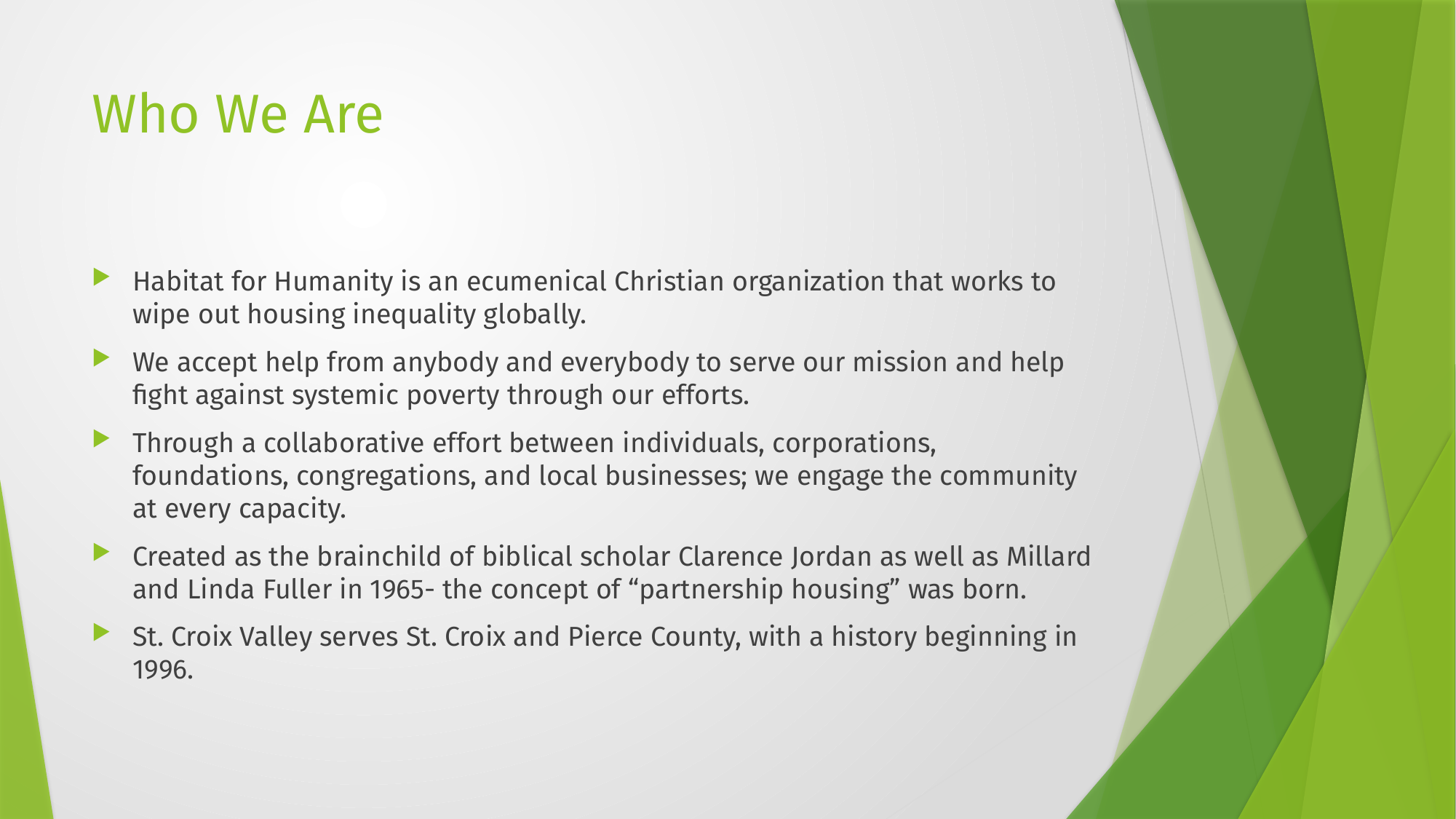

# Who We Are
Habitat for Humanity is an ecumenical Christian organization that works to wipe out housing inequality globally.
We accept help from anybody and everybody to serve our mission and help fight against systemic poverty through our efforts.
Through a collaborative effort between individuals, corporations, foundations, congregations, and local businesses; we engage the community at every capacity.
Created as the brainchild of biblical scholar Clarence Jordan as well as Millard and Linda Fuller in 1965- the concept of “partnership housing” was born.
St. Croix Valley serves St. Croix and Pierce County, with a history beginning in 1996.